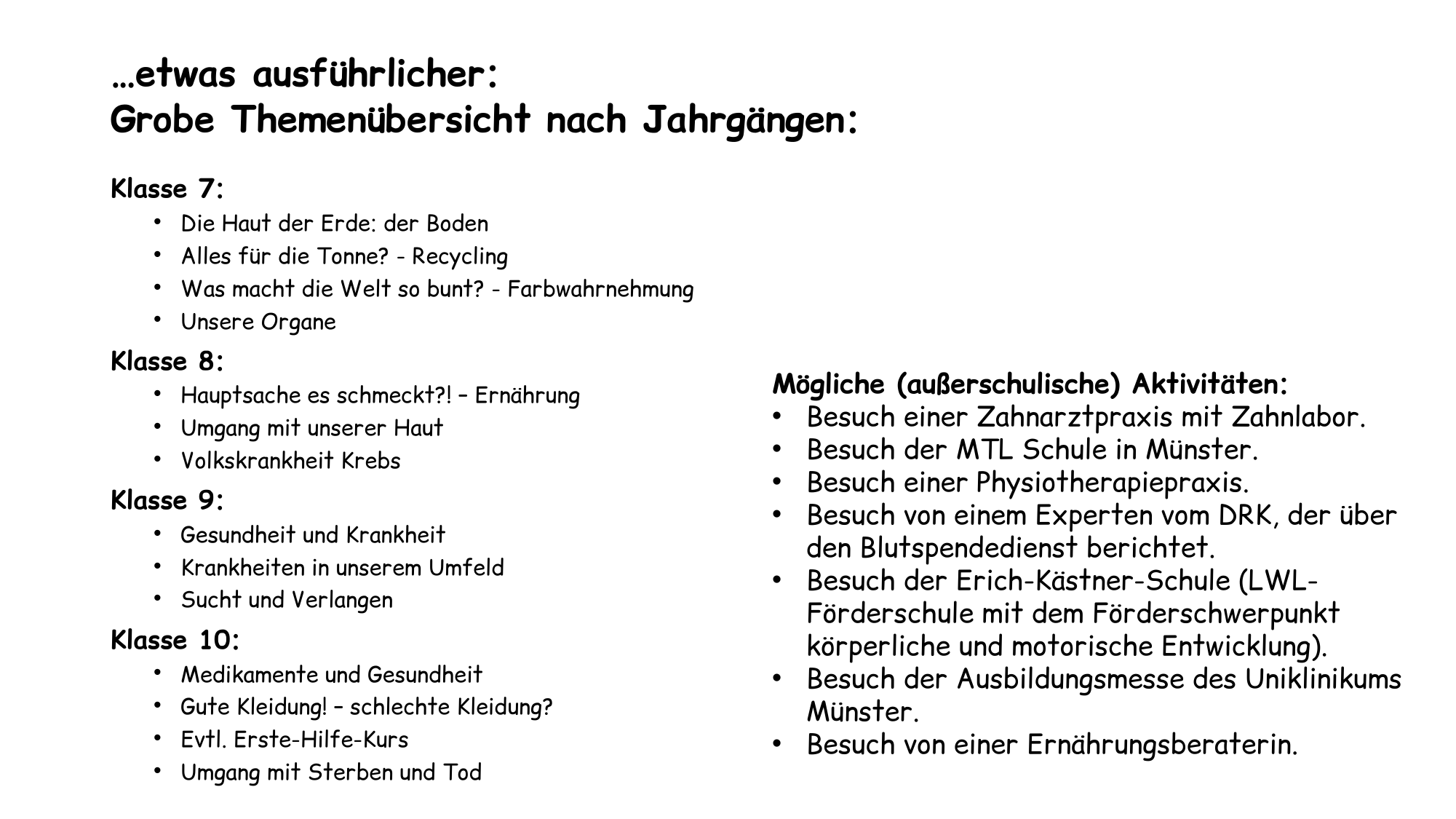

…etwas ausführlicher:
Grobe Themenübersicht nach Jahrgängen:
Klasse 7:
Die Haut der Erde: der Boden
Alles für die Tonne? - Recycling
Was macht die Welt so bunt? - Farbwahrnehmung
Unsere Organe
Klasse 8:
Hauptsache es schmeckt?! – Ernährung
Umgang mit unserer Haut
Volkskrankheit Krebs
Klasse 9:
Gesundheit und Krankheit
Krankheiten in unserem Umfeld
Sucht und Verlangen
Klasse 10:
Medikamente und Gesundheit
Gute Kleidung! – schlechte Kleidung?
Evtl. Erste-Hilfe-Kurs
Umgang mit Sterben und Tod

Mögliche (außerschulische) Aktivitäten:
Besuch einer Zahnarztpraxis mit Zahnlabor.
Besuch der MTL Schule in Münster.
Besuch einer Physiotherapiepraxis.
Besuch von einem Experten vom DRK, der über den Blutspendedienst berichtet.
Besuch der Erich-Kästner-Schule (LWL-Förderschule mit dem Förderschwerpunkt körperliche und motorische Entwicklung).
Besuch der Ausbildungsmesse des Uniklinikums Münster.
Besuch von einer Ernährungsberaterin.